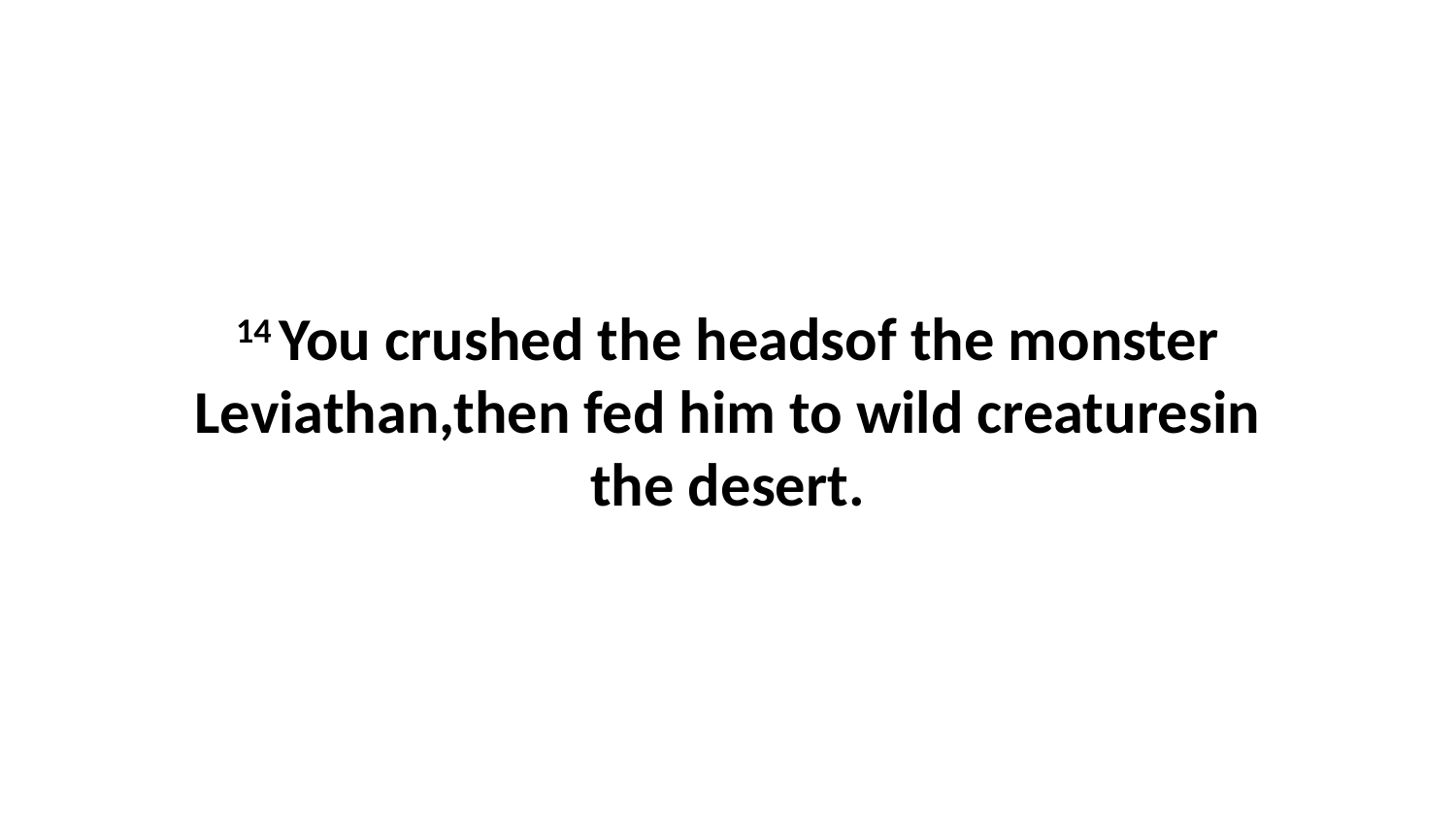

14 You crushed the headsof the monster Leviathan,then fed him to wild creaturesin the desert.